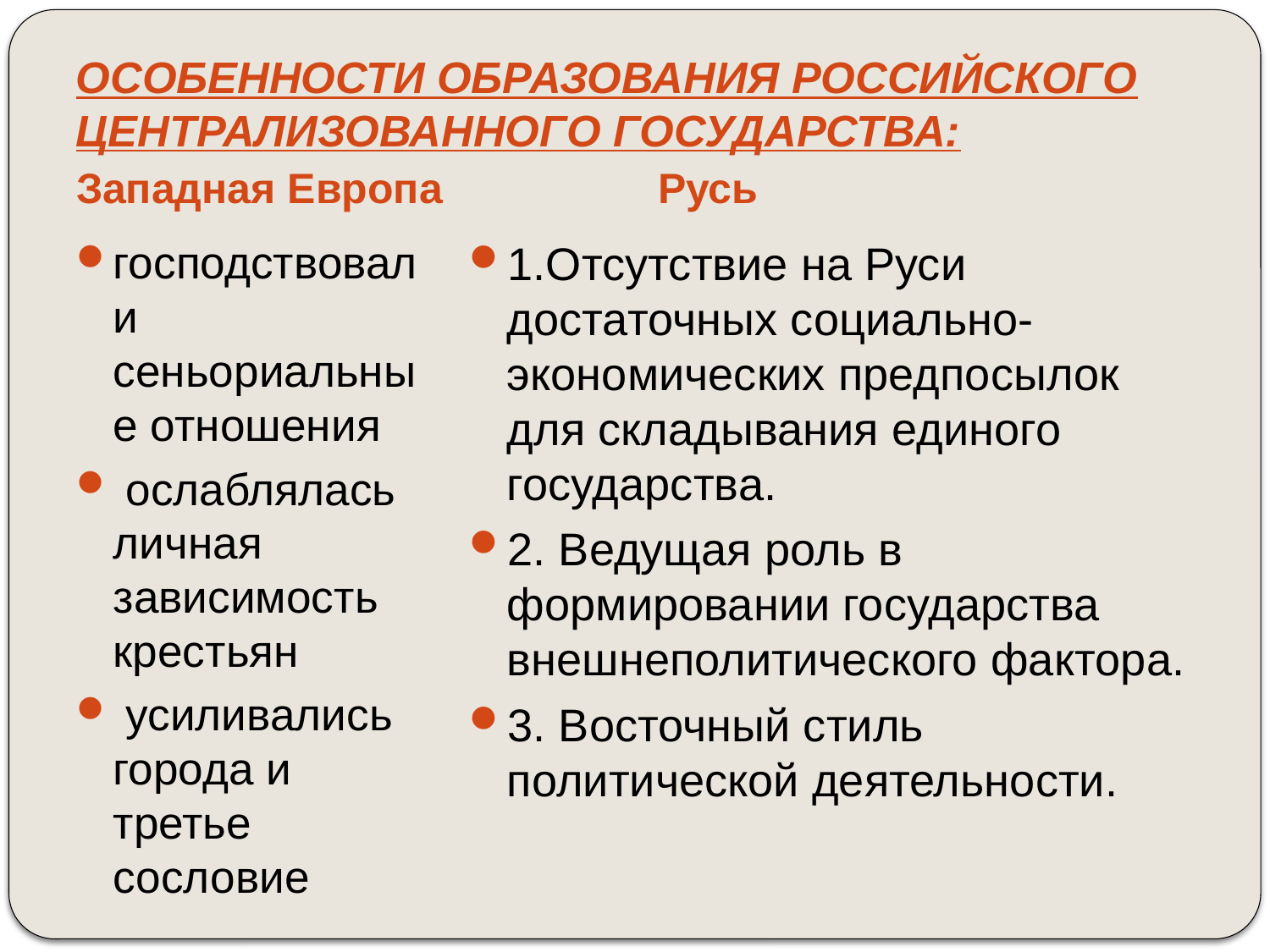

# Особенности образования Российского централизованного государства:
Западная Европа
Русь
господствовали сеньориальные отношения
 ослаблялась личная зависимость крестьян
 усиливались города и третье сословие

1.Отсутствие на Руси достаточных социально-экономических предпосылок для складывания единого государства.
2. Ведущая роль в формировании государства внешнеполитического фактора.
3. Восточный стиль политической деятельности.